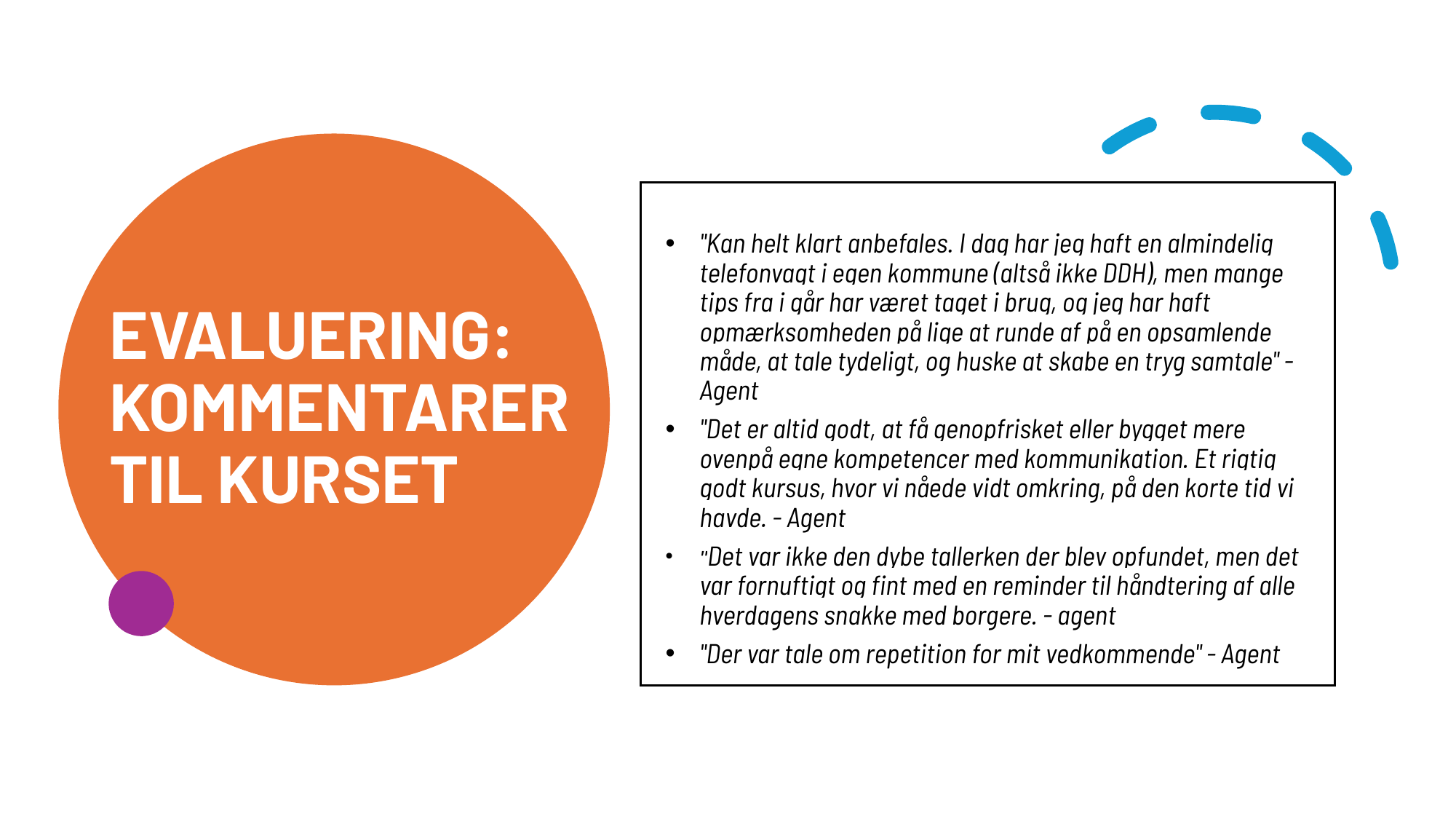

EVALUERING: KOMMENTARER TIL KURSET

"Kan helt klart anbefales. I dag har jeg haft en almindelig telefonvagt i egen kommune (altså ikke DDH), men mange tips fra i går har været taget i brug, og jeg har haft opmærksomheden på lige at runde af på en opsamlende måde, at tale tydeligt, og huske at skabe en tryg samtale" - Agent
"Det er altid godt, at få genopfrisket eller bygget mere ovenpå egne kompetencer med kommunikation. Et rigtig godt kursus, hvor vi nåede vidt omkring, på den korte tid vi havde. - Agent
"Det var ikke den dybe tallerken der blev opfundet, men det var fornuftigt og fint med en reminder til håndtering af alle hverdagens snakke med borgere. - agent
"Der var tale om repetition for mit vedkommende" - Agent